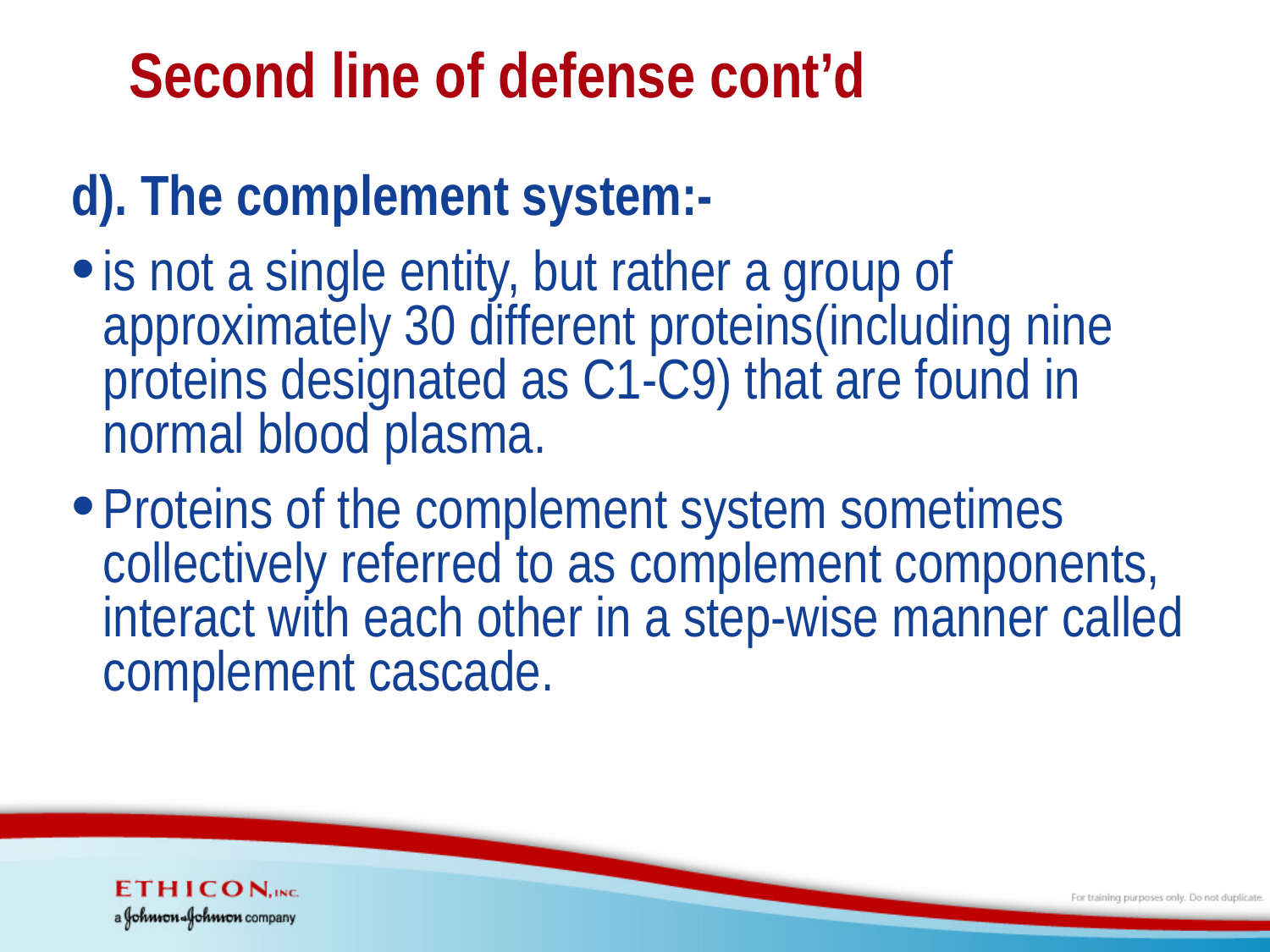

# Second line of defense cont’d
d). The complement system:-
is not a single entity, but rather a group of approximately 30 different proteins(including nine proteins designated as C1-C9) that are found in normal blood plasma.
Proteins of the complement system sometimes collectively referred to as complement components, interact with each other in a step-wise manner called complement cascade.